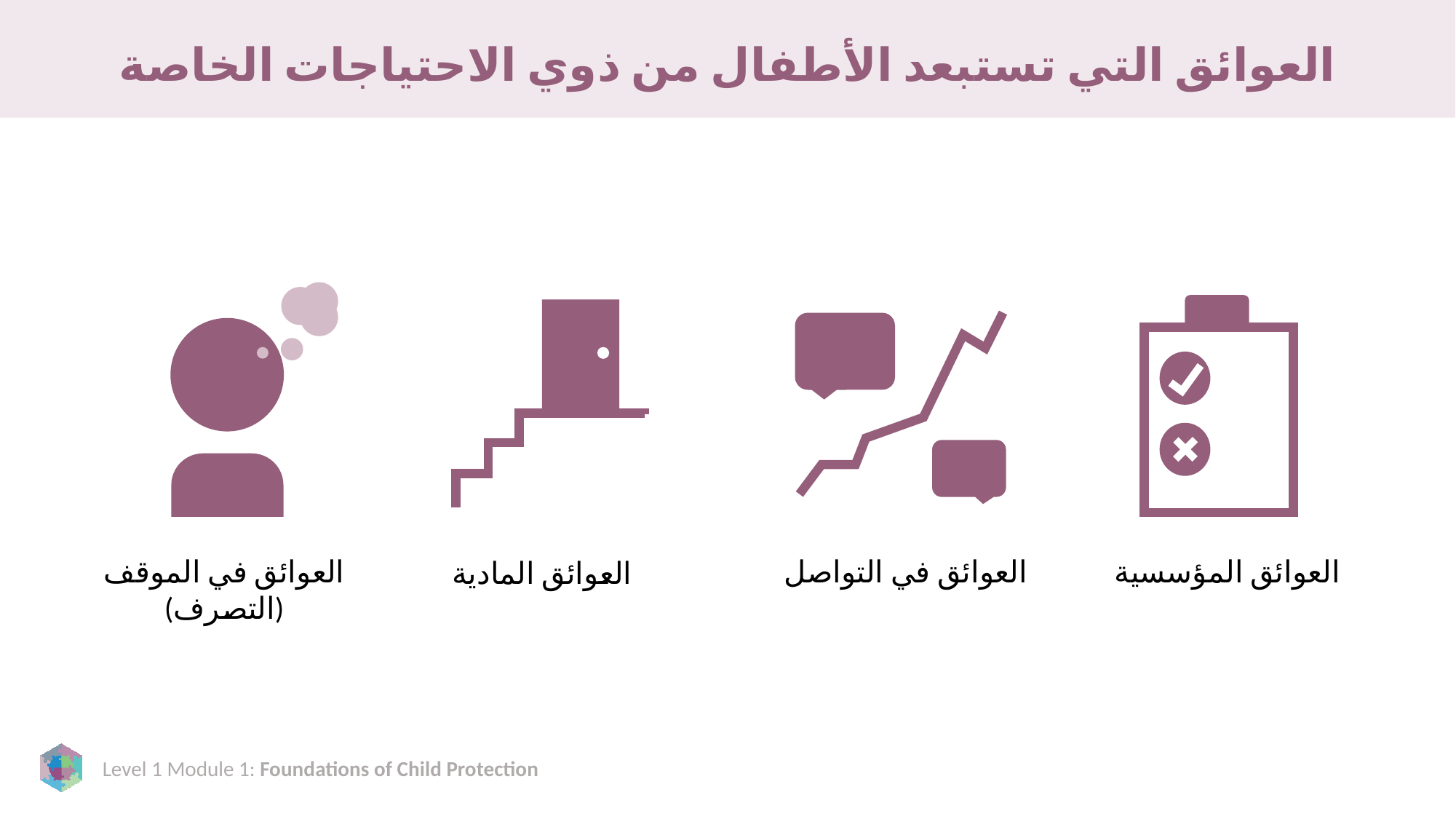

# العوائق التي تستبعد الأطفال من ذوي الاحتياجات الخاصة

العوائق في الموقف (التصرف)
العوائق في التواصل
العوائق المؤسسية
العوائق المادية